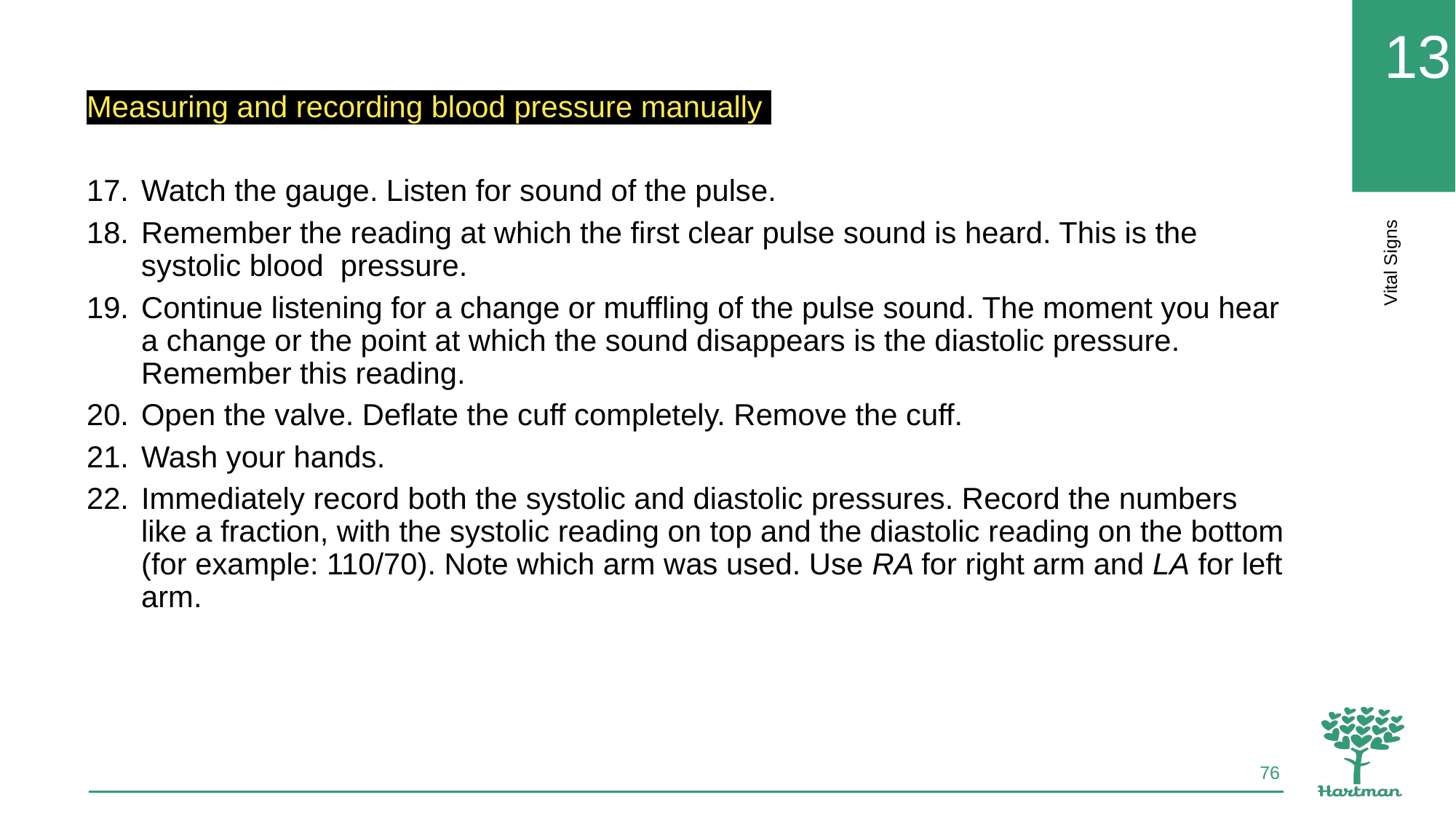

Measuring and recording blood pressure manually

Watch the gauge. Listen for sound of the pulse.
Remember the reading at which the first clear pulse sound is heard. This is the systolic blood  pressure.
Continue listening for a change or muffling of the pulse sound. The moment you hear a change or the point at which the sound disappears is the diastolic pressure. Remember this reading.
Open the valve. Deflate the cuff completely. Remove the cuff.
Wash your hands.
Immediately record both the systolic and diastolic pressures. Record the numbers like a fraction, with the systolic reading on top and the diastolic reading on the bottom (for example: 110/70). Note which arm was used. Use RA for right arm and LA for left arm.

76